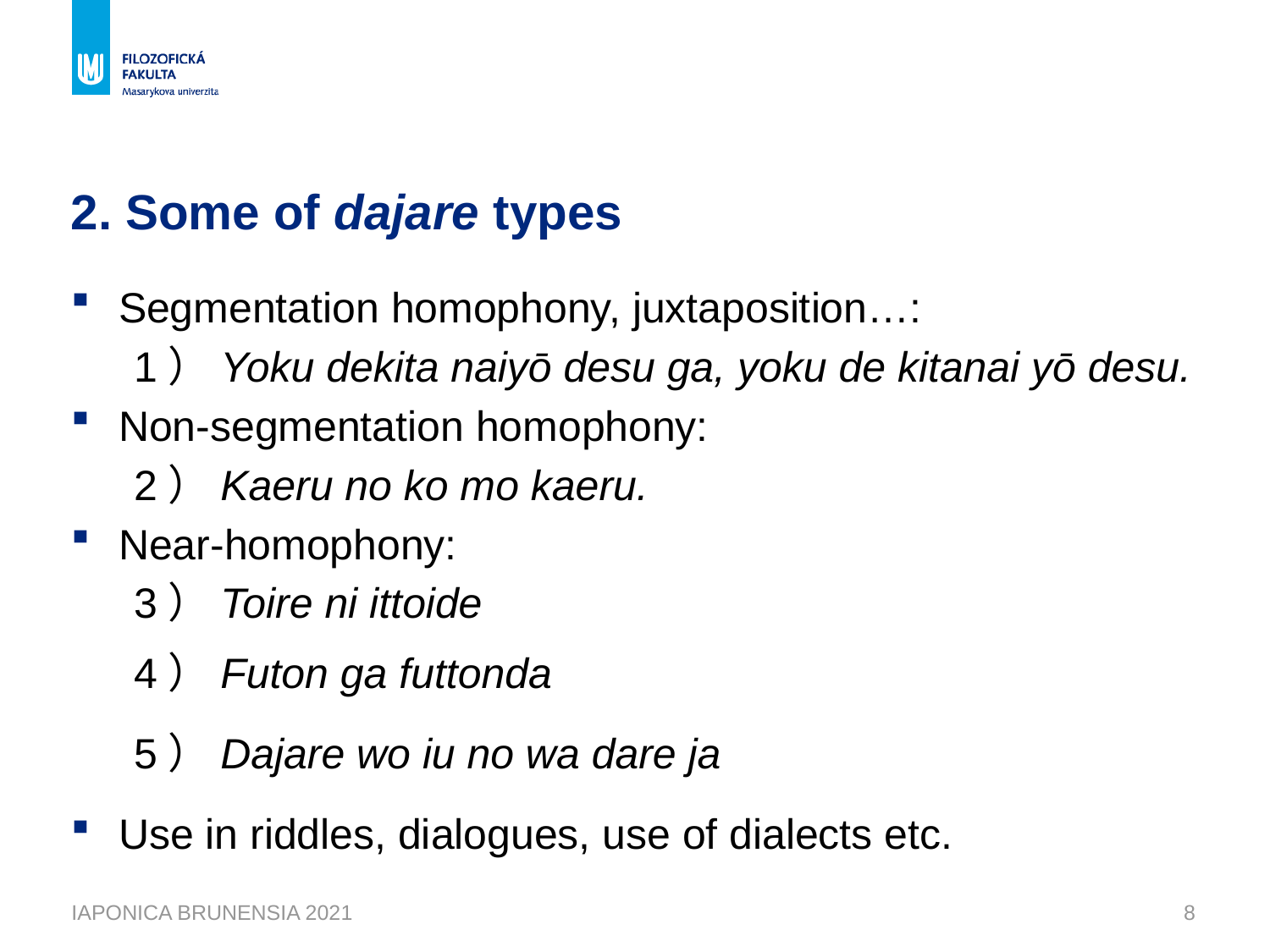

# 2. Some of dajare types
Segmentation homophony, juxtaposition…:
1）Yoku dekita naiyō desu ga, yoku de kitanai yō desu.
Non-segmentation homophony:
2）Kaeru no ko mo kaeru.
Near-homophony:
3）Toire ni ittoide
4）Futon ga futtonda
5）Dajare wo iu no wa dare ja
Use in riddles, dialogues, use of dialects etc.

IAPONICA BRUNENSIA 2021
8